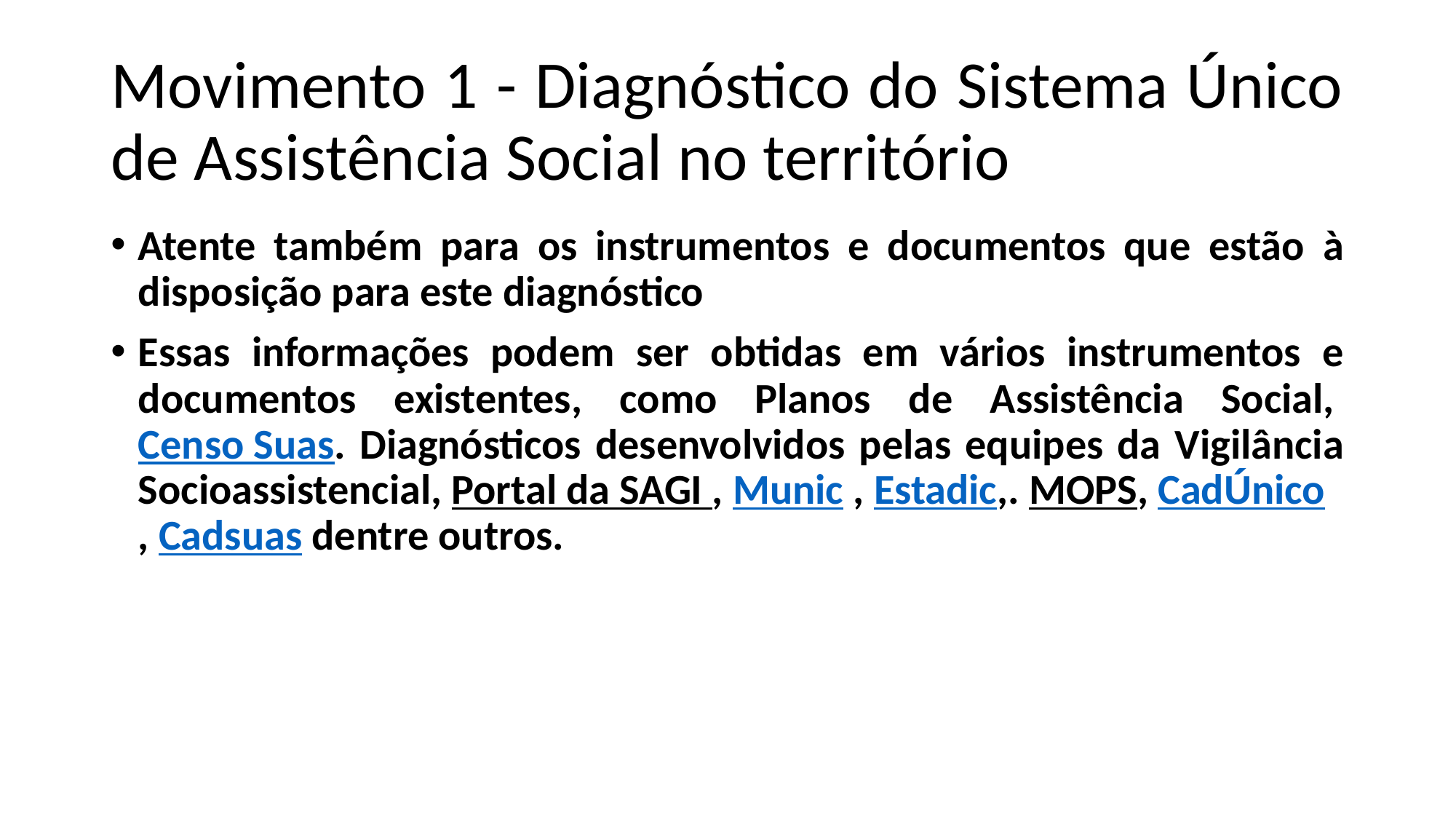

# Movimento 1 - Diagnóstico do Sistema Único de Assistência Social no território
Atente também para os instrumentos e documentos que estão à disposição para este diagnóstico
Essas informações podem ser obtidas em vários instrumentos e documentos existentes, como Planos de Assistência Social, Censo Suas. Diagnósticos desenvolvidos pelas equipes da Vigilância Socioassistencial, Portal da SAGI , Munic , Estadic,. MOPS, CadÚnico, Cadsuas dentre outros.